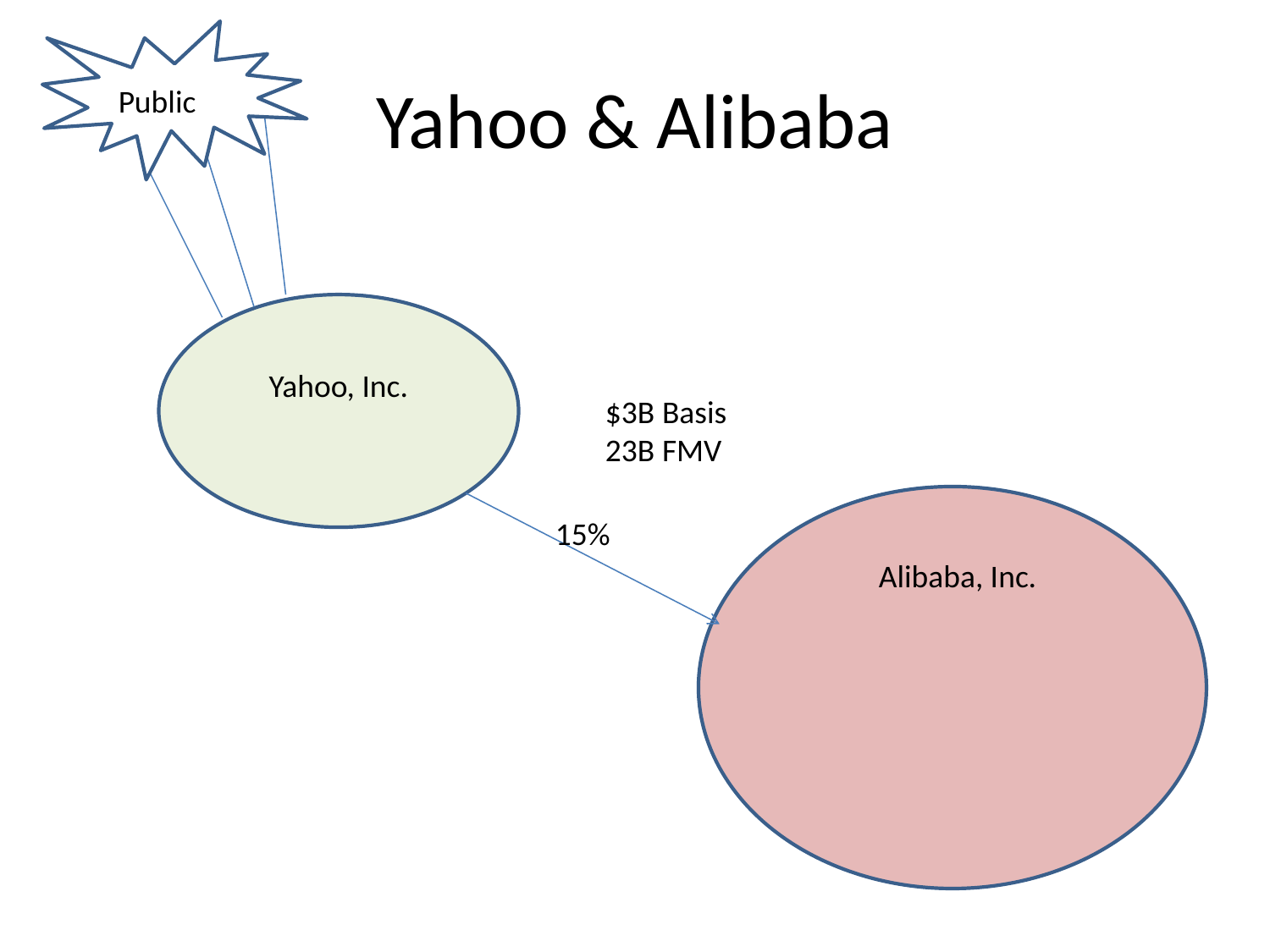

# Yahoo & Alibaba
Public

Yahoo, Inc.
$3B Basis
23B FMV

15%
Alibaba, Inc.